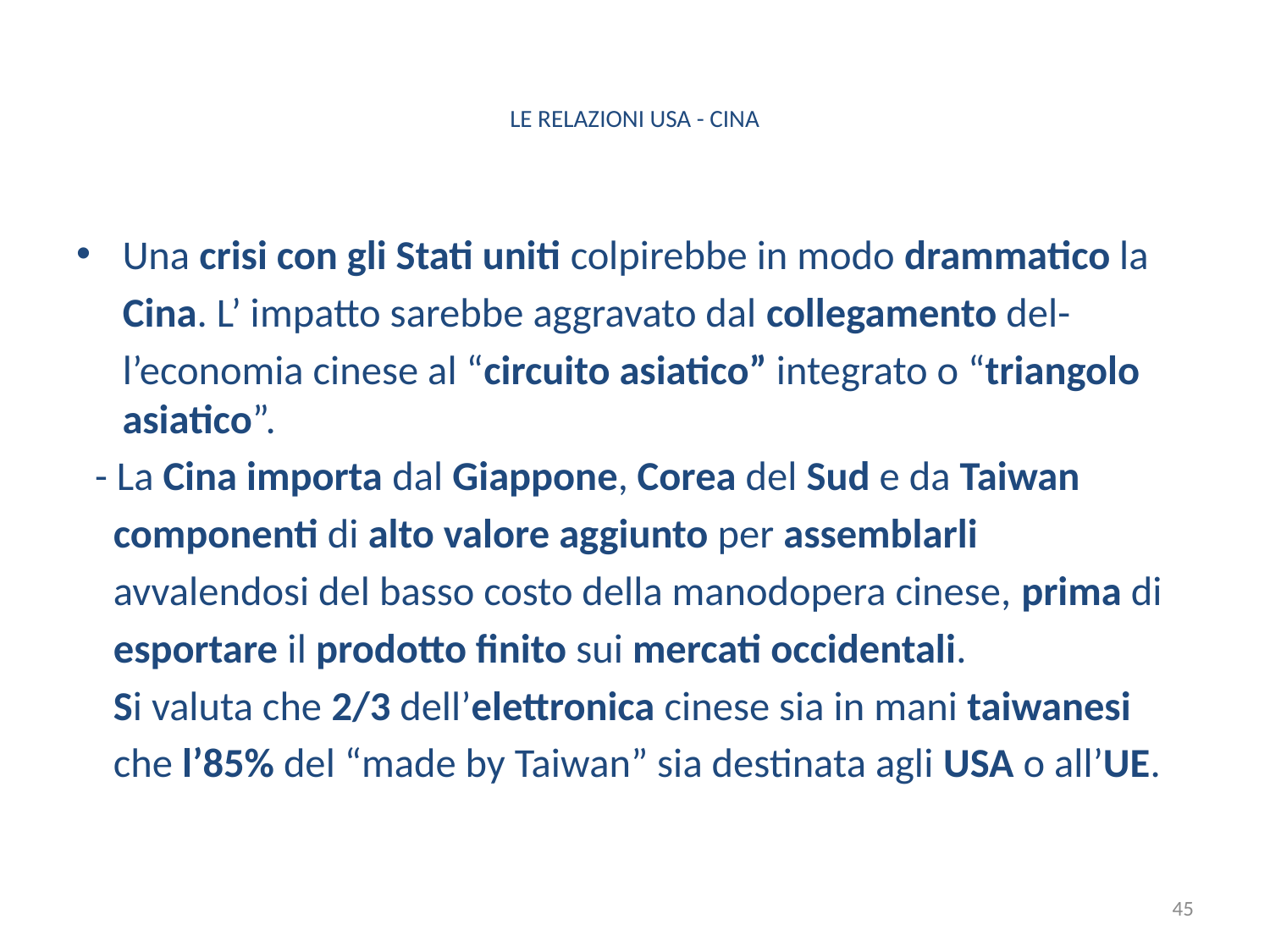

# LE RELAZIONI USA - CINA
Una crisi con gli Stati uniti colpirebbe in modo drammatico la
     Cina. L’ impatto sarebbe aggravato dal collegamento del-
     l’economia cinese al “circuito asiatico” integrato o “triangolo asiatico”.
  - La Cina importa dal Giappone, Corea del Sud e da Taiwan
    componenti di alto valore aggiunto per assemblarli
    avvalendosi del basso costo della manodopera cinese, prima di
    esportare il prodotto finito sui mercati occidentali.
    Si valuta che 2/3 dell’elettronica cinese sia in mani taiwanesi
    che l’85% del “made by Taiwan” sia destinata agli USA o all’UE.

45